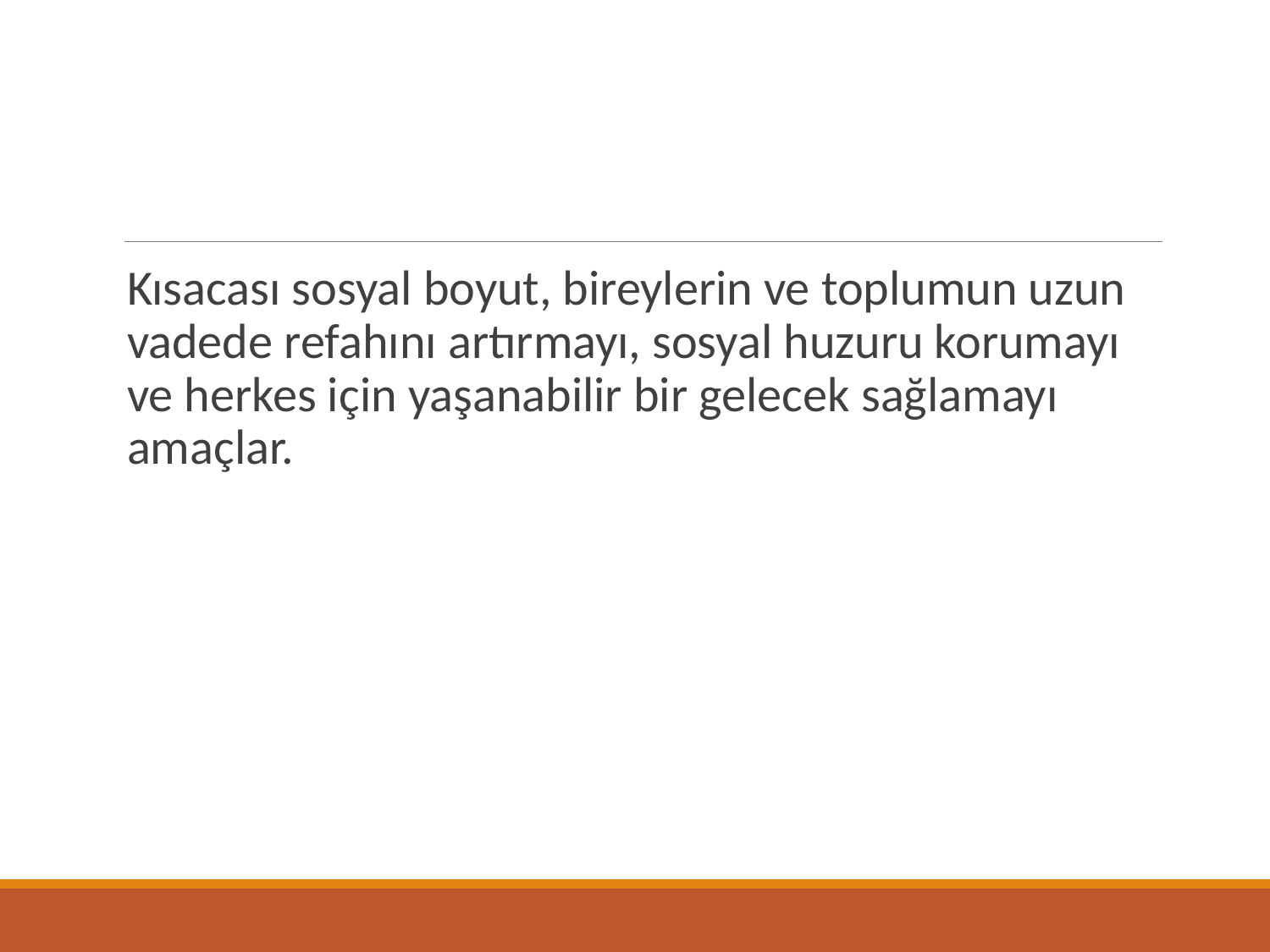

Kısacası sosyal boyut, bireylerin ve toplumun uzun vadede refahını artırmayı, sosyal huzuru korumayı ve herkes için yaşanabilir bir gelecek sağlamayı amaçlar.